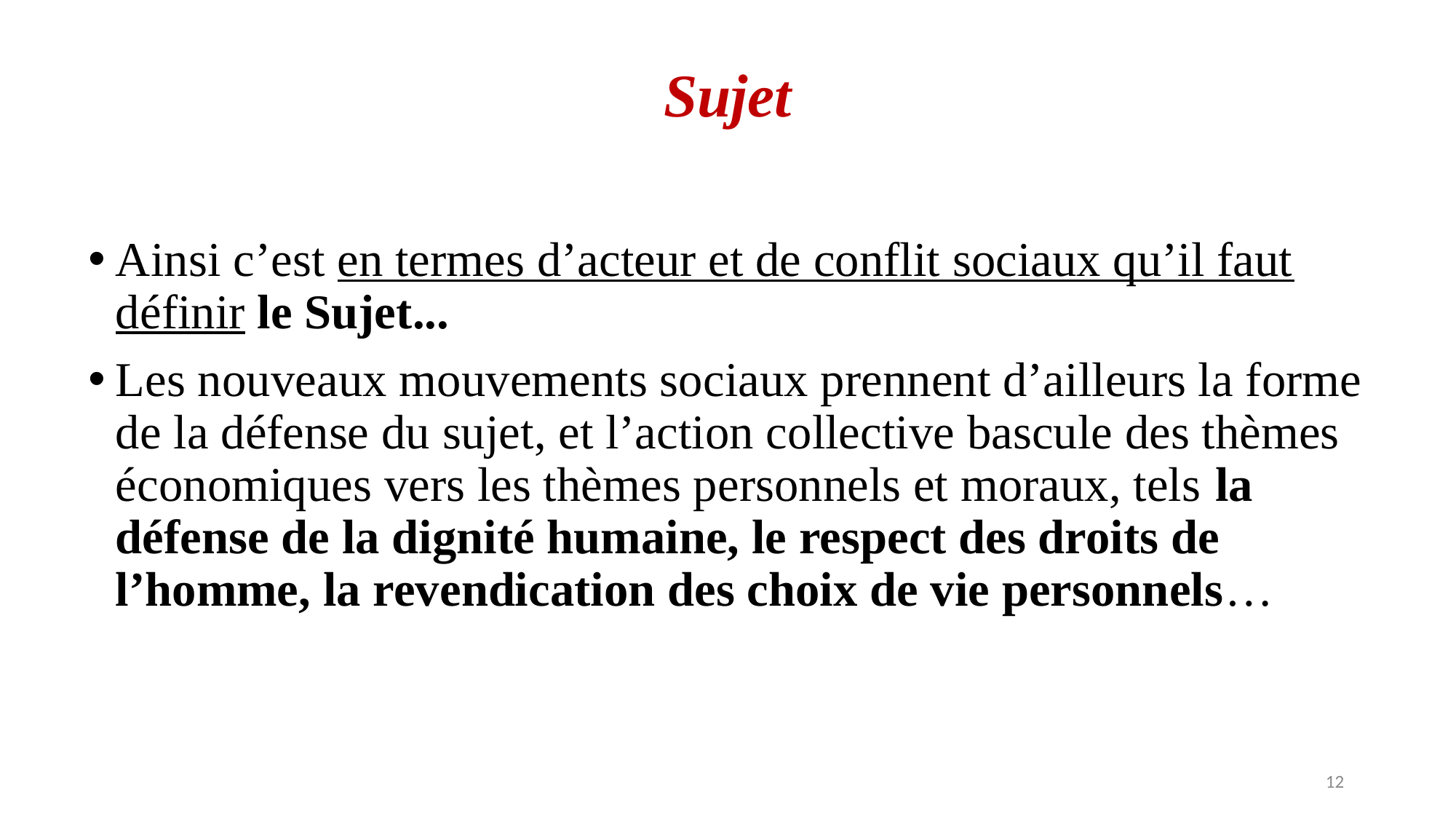

# Sujet

Ainsi c’est en termes d’acteur et de conflit sociaux qu’il faut définir le Sujet...
Les nouveaux mouvements sociaux prennent d’ailleurs la forme de la défense du sujet, et l’action collective bascule des thèmes économiques vers les thèmes personnels et moraux, tels la défense de la dignité humaine, le respect des droits de l’homme, la revendication des choix de vie personnels…

12